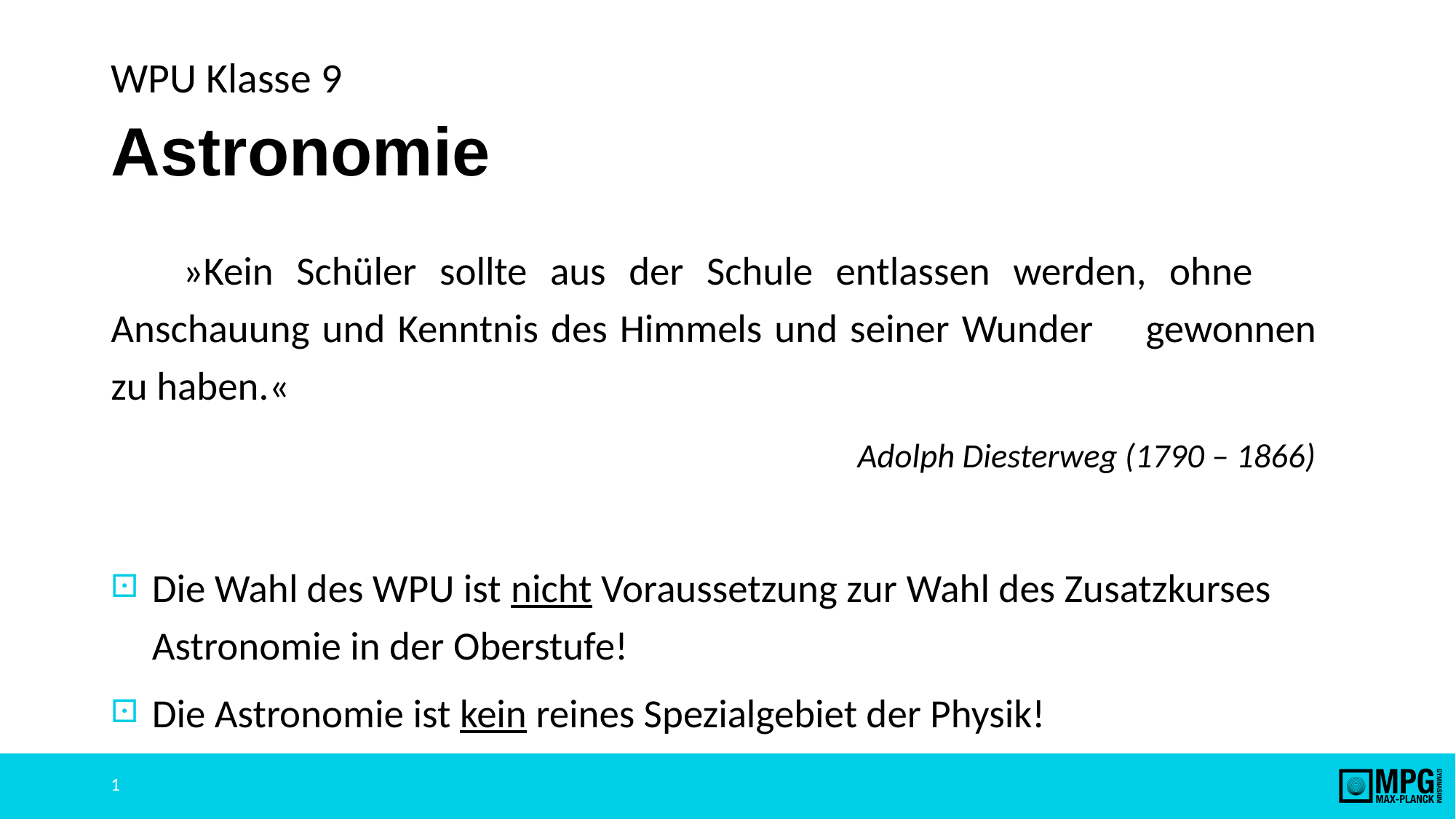

WPU Klasse 9
# Astronomie
	»Kein Schüler sollte aus der Schule entlassen werden, ohne 	Anschauung und Kenntnis des Himmels und seiner Wunder 	gewonnen zu haben.«
					Adolph Diesterweg (1790 – 1866)

Die Wahl des WPU ist nicht Voraussetzung zur Wahl des Zusatzkurses Astronomie in der Oberstufe!
Die Astronomie ist kein reines Spezialgebiet der Physik!
1